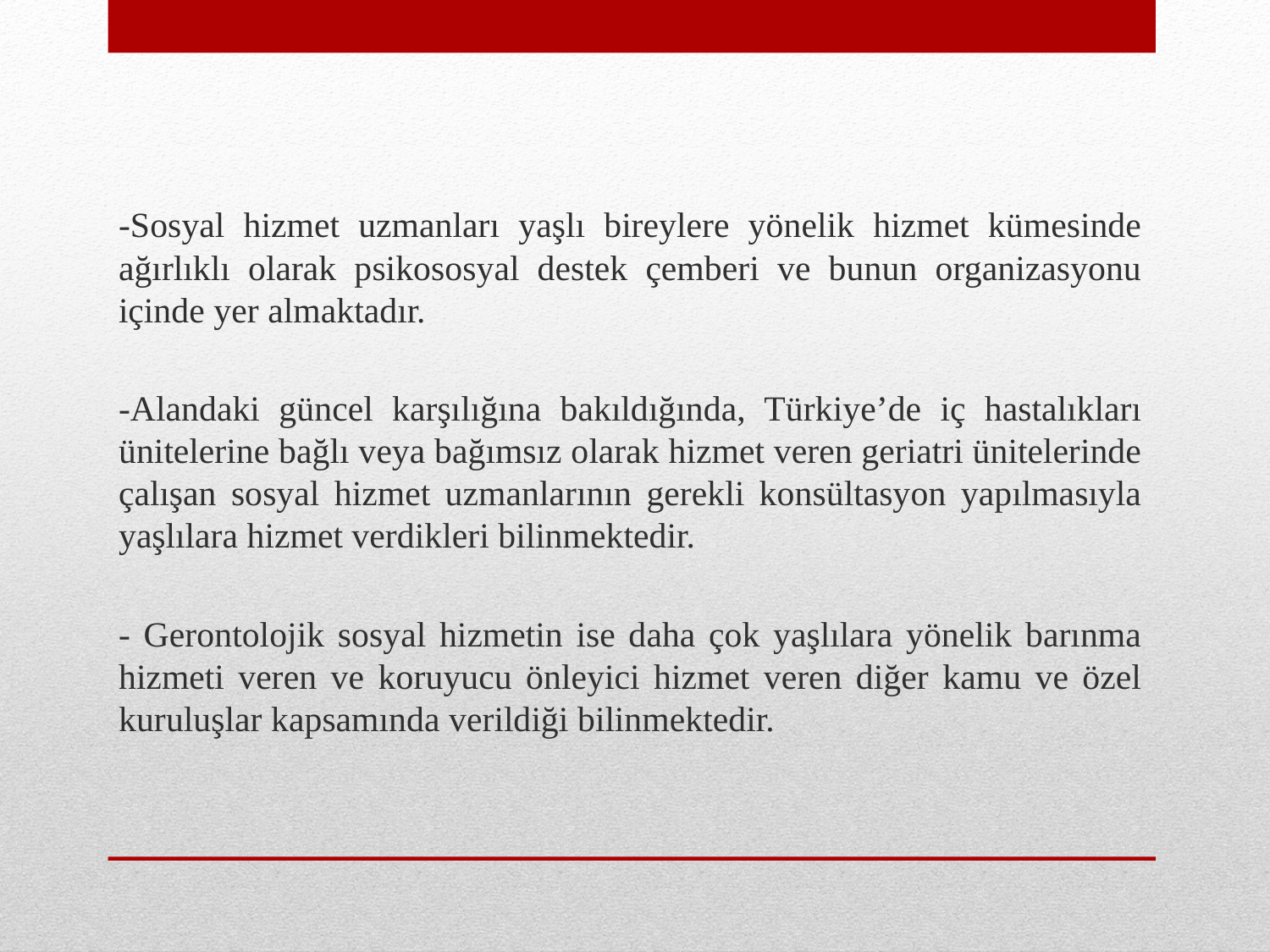

-Sosyal hizmet uzmanları yaşlı bireylere yönelik hizmet kümesinde ağırlıklı olarak psikososyal destek çemberi ve bunun organizasyonu içinde yer almaktadır.

-Alandaki güncel karşılığına bakıldığında, Türkiye’de iç hastalıkları ünitelerine bağlı veya bağımsız olarak hizmet veren geriatri ünitelerinde çalışan sosyal hizmet uzmanlarının gerekli konsültasyon yapılmasıyla yaşlılara hizmet verdikleri bilinmektedir.

- Gerontolojik sosyal hizmetin ise daha çok yaşlılara yönelik barınma hizmeti veren ve koruyucu önleyici hizmet veren diğer kamu ve özel kuruluşlar kapsamında verildiği bilinmektedir.